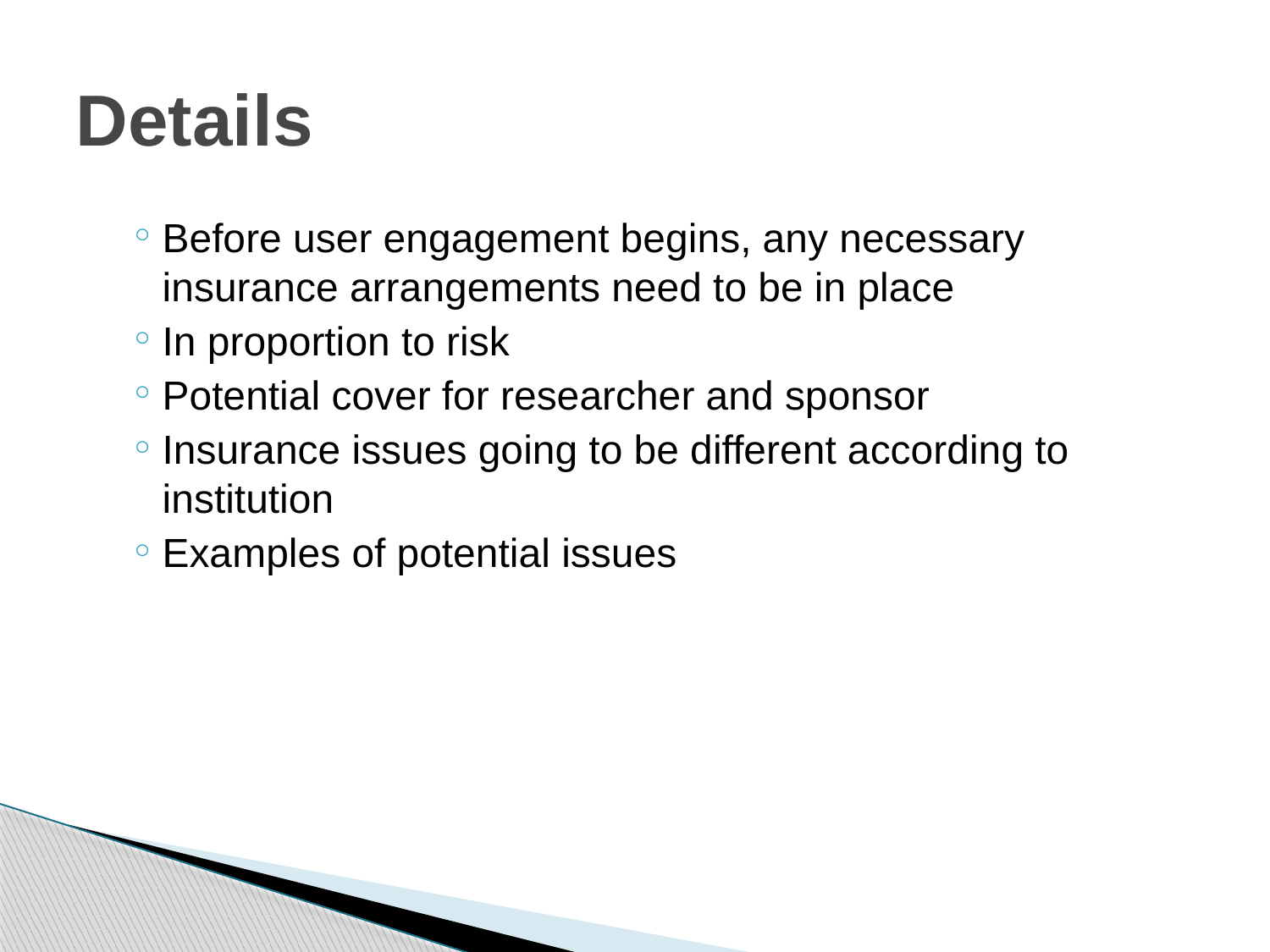

# Details
Before user engagement begins, any necessary insurance arrangements need to be in place
In proportion to risk
Potential cover for researcher and sponsor
Insurance issues going to be different according to institution
Examples of potential issues